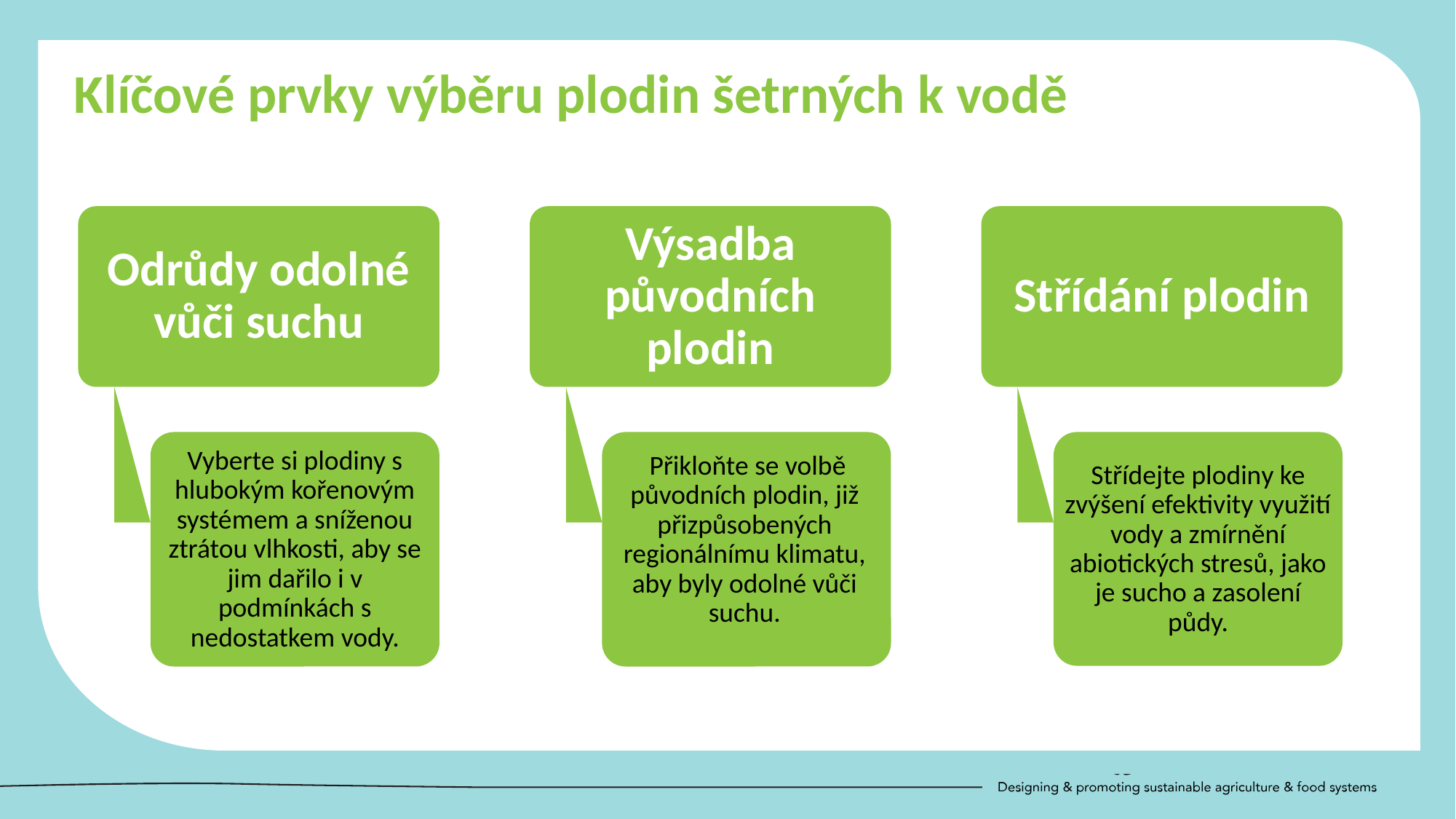

Klíčové prvky výběru plodin šetrných k vodě

Odrůdy odolné vůči suchu
Výsadba původních plodin
Střídání plodin

Střídejte plodiny ke zvýšení efektivity využití vody a zmírnění abiotických stresů, jako je sucho a zasolení půdy.
 Přikloňte se volbě původních plodin, již přizpůsobených regionálnímu klimatu, aby byly odolné vůči suchu.
Vyberte si plodiny s hlubokým kořenovým systémem a sníženou ztrátou vlhkosti, aby se jim dařilo i v podmínkách s nedostatkem vody.